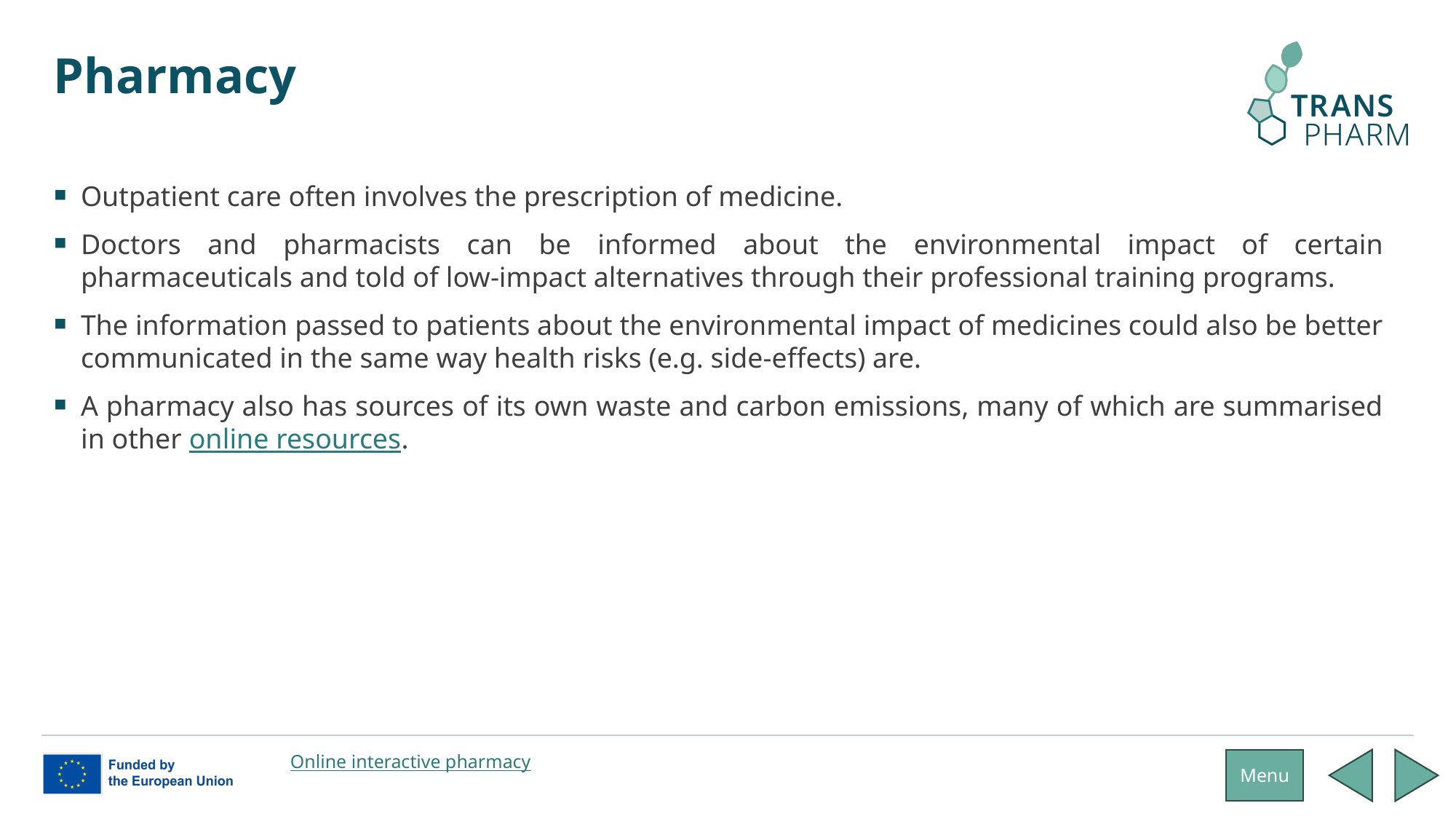

# Pharmacy
Outpatient care often involves the prescription of medicine.
Doctors and pharmacists can be informed about the environmental impact of certain pharmaceuticals and told of low-impact alternatives through their professional training programs.
The information passed to patients about the environmental impact of medicines could also be better communicated in the same way health risks (e.g. side-effects) are.
A pharmacy also has sources of its own waste and carbon emissions, many of which are summarised in other online resources.
Online interactive pharmacy
Menu